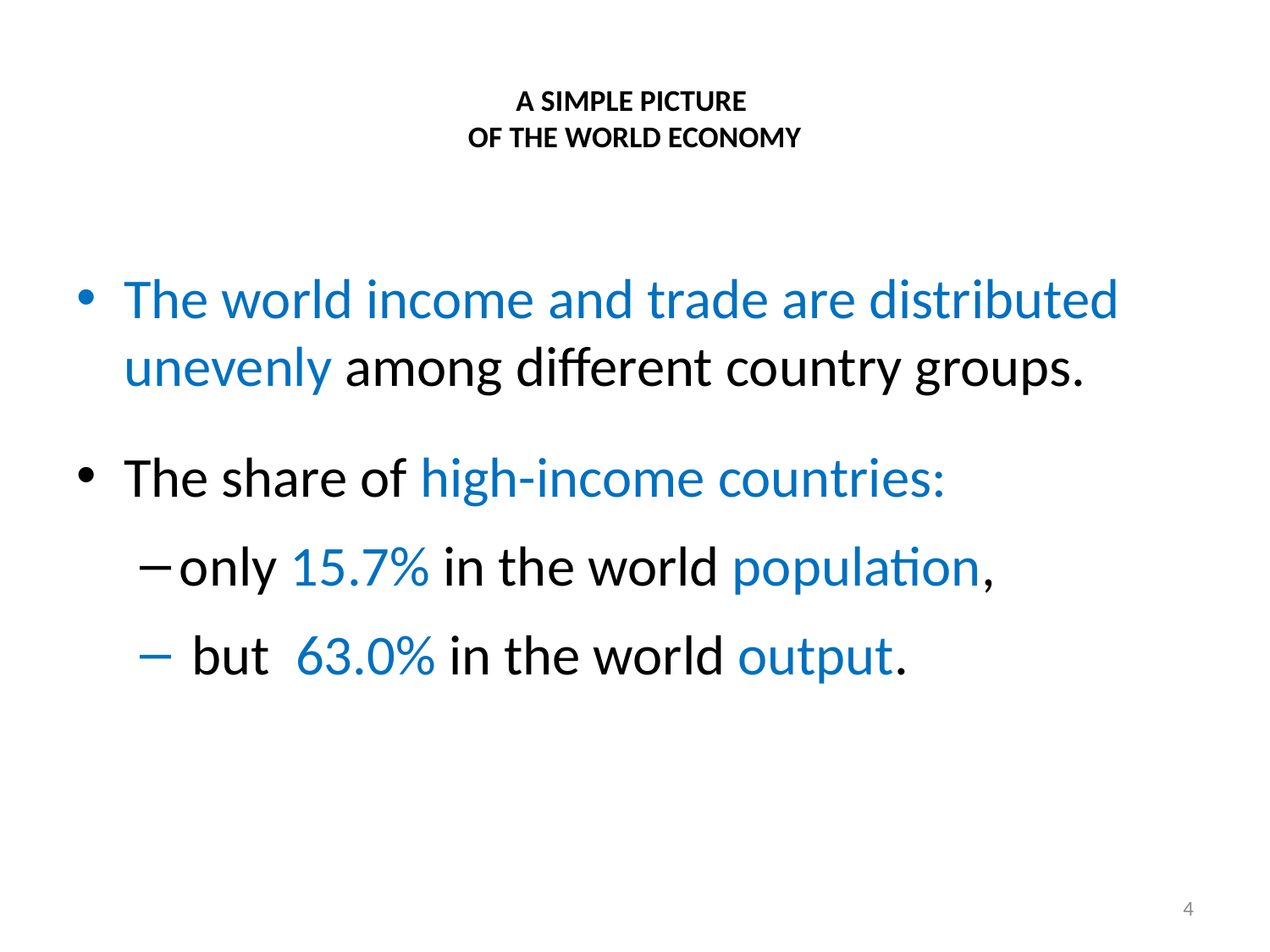

# A SIMPLE PICTURE OF THE WORLD ECONOMY
The world income and trade are distributed unevenly among different country groups.
The share of high-income countries:
only 15.7% in the world population,
 but  63.0% in the world output.

4